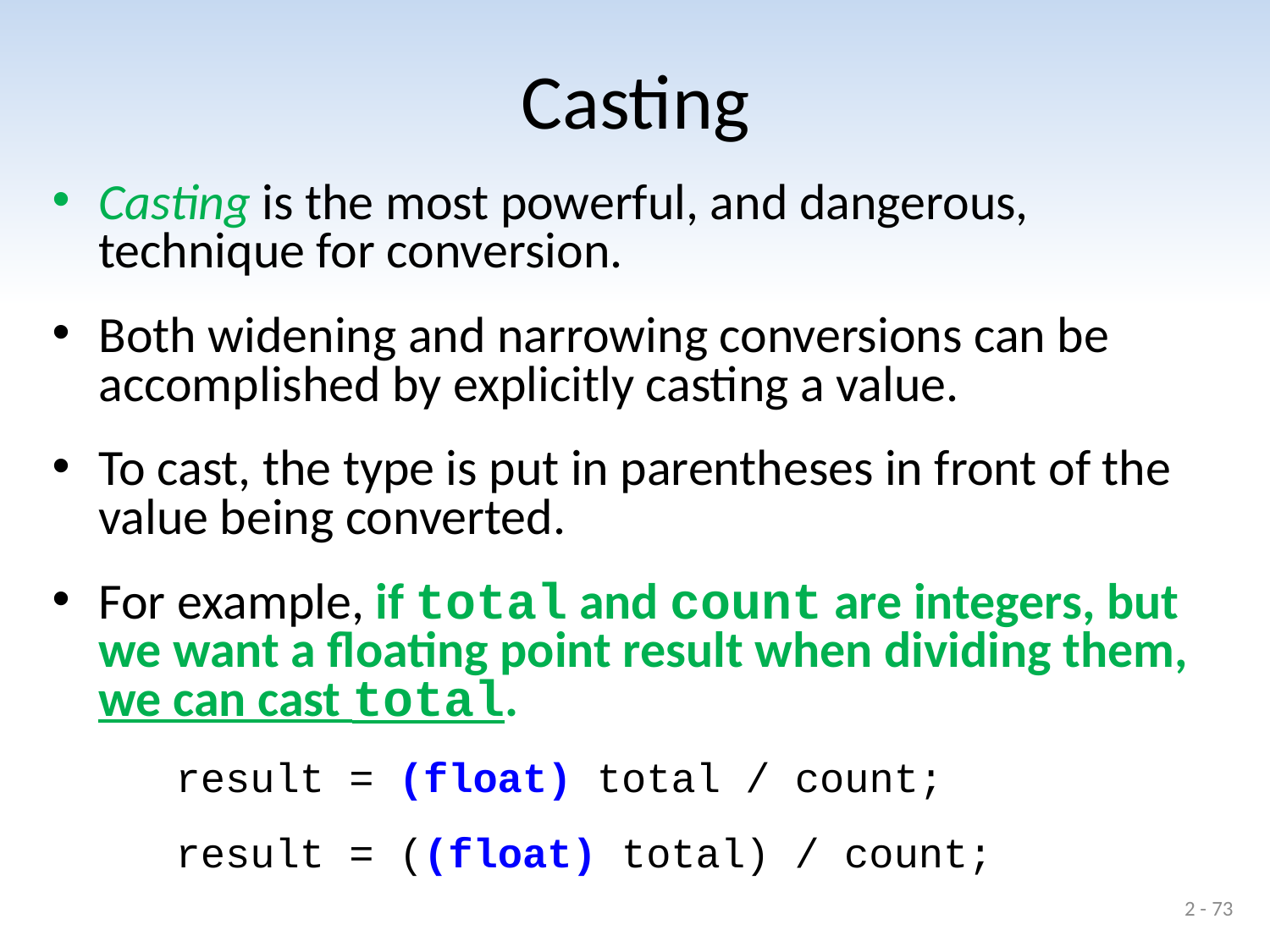

# Casting
Casting is the most powerful, and dangerous, technique for conversion.
Both widening and narrowing conversions can be accomplished by explicitly casting a value.
To cast, the type is put in parentheses in front of the value being converted.
For example, if total and count are integers, but we want a floating point result when dividing them, we can cast total.
result = (float) total / count;
result = ((float) total) / count;

2 - 73